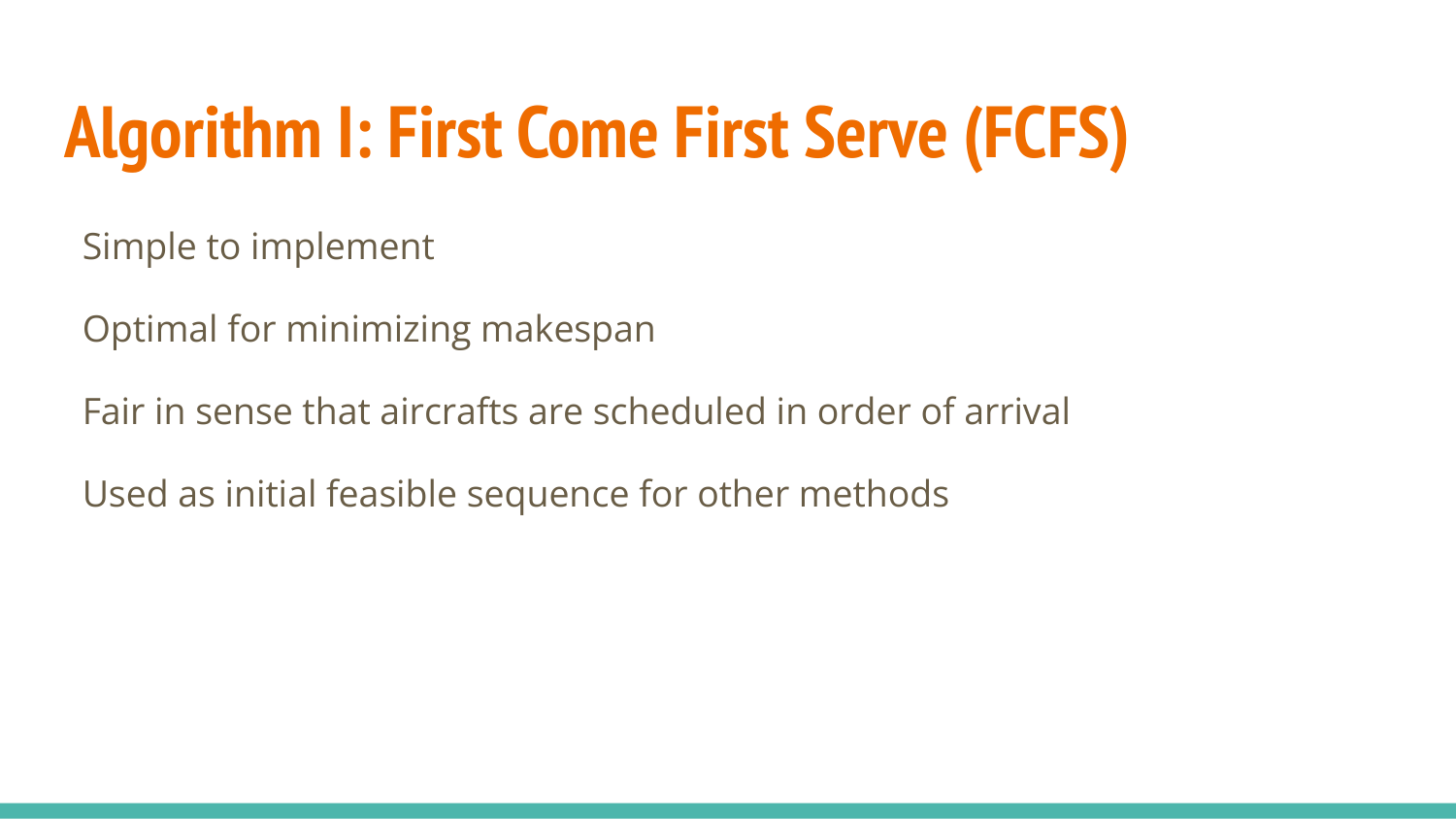

# Algorithm I: First Come First Serve (FCFS)
Simple to implement
Optimal for minimizing makespan
Fair in sense that aircrafts are scheduled in order of arrival
Used as initial feasible sequence for other methods